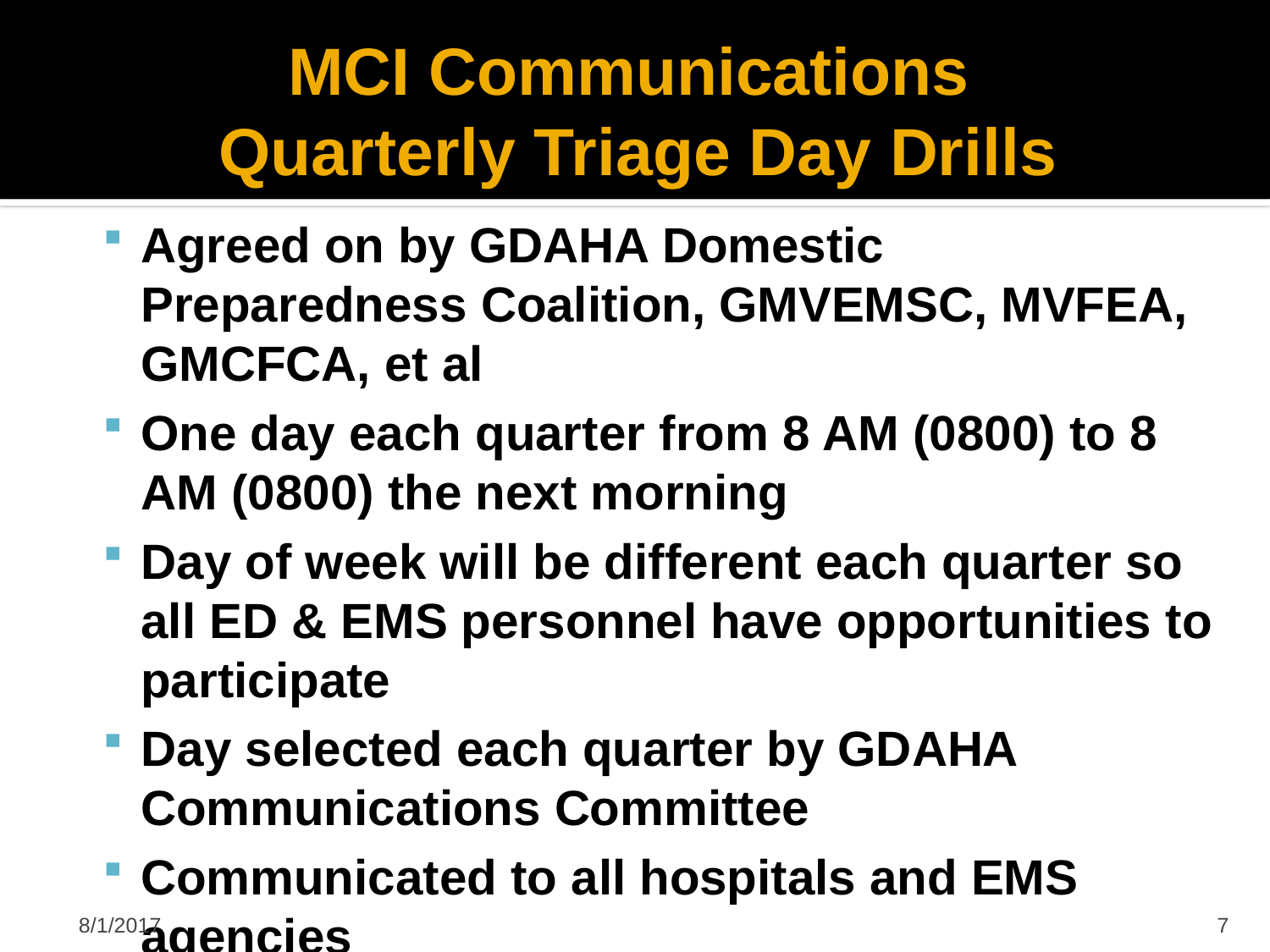

# MCI Communications Quarterly Triage Day Drills
Agreed on by GDAHA Domestic Preparedness Coalition, GMVEMSC, MVFEA, GMCFCA, et al
One day each quarter from 8 AM (0800) to 8 AM (0800) the next morning
Day of week will be different each quarter so all ED & EMS personnel have opportunities to participate
Day selected each quarter by GDAHA Communications Committee
Communicated to all hospitals and EMS agencies
More info later
8/1/2017

7